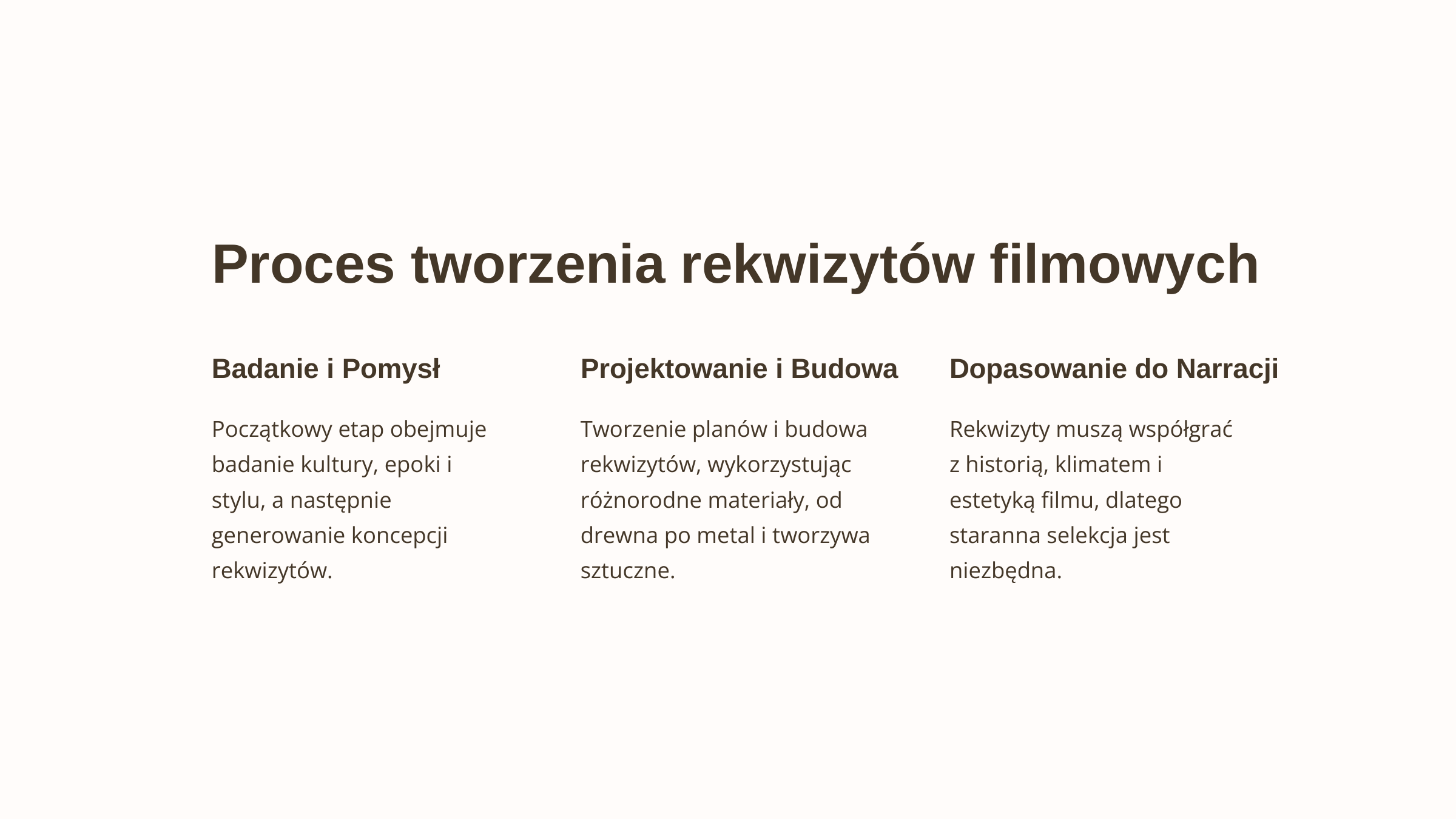

Proces tworzenia rekwizytów filmowych
Badanie i Pomysł
Projektowanie i Budowa
Dopasowanie do Narracji
Początkowy etap obejmuje badanie kultury, epoki i stylu, a następnie generowanie koncepcji rekwizytów.
Tworzenie planów i budowa rekwizytów, wykorzystując różnorodne materiały, od drewna po metal i tworzywa sztuczne.
Rekwizyty muszą współgrać z historią, klimatem i estetyką filmu, dlatego staranna selekcja jest niezbędna.